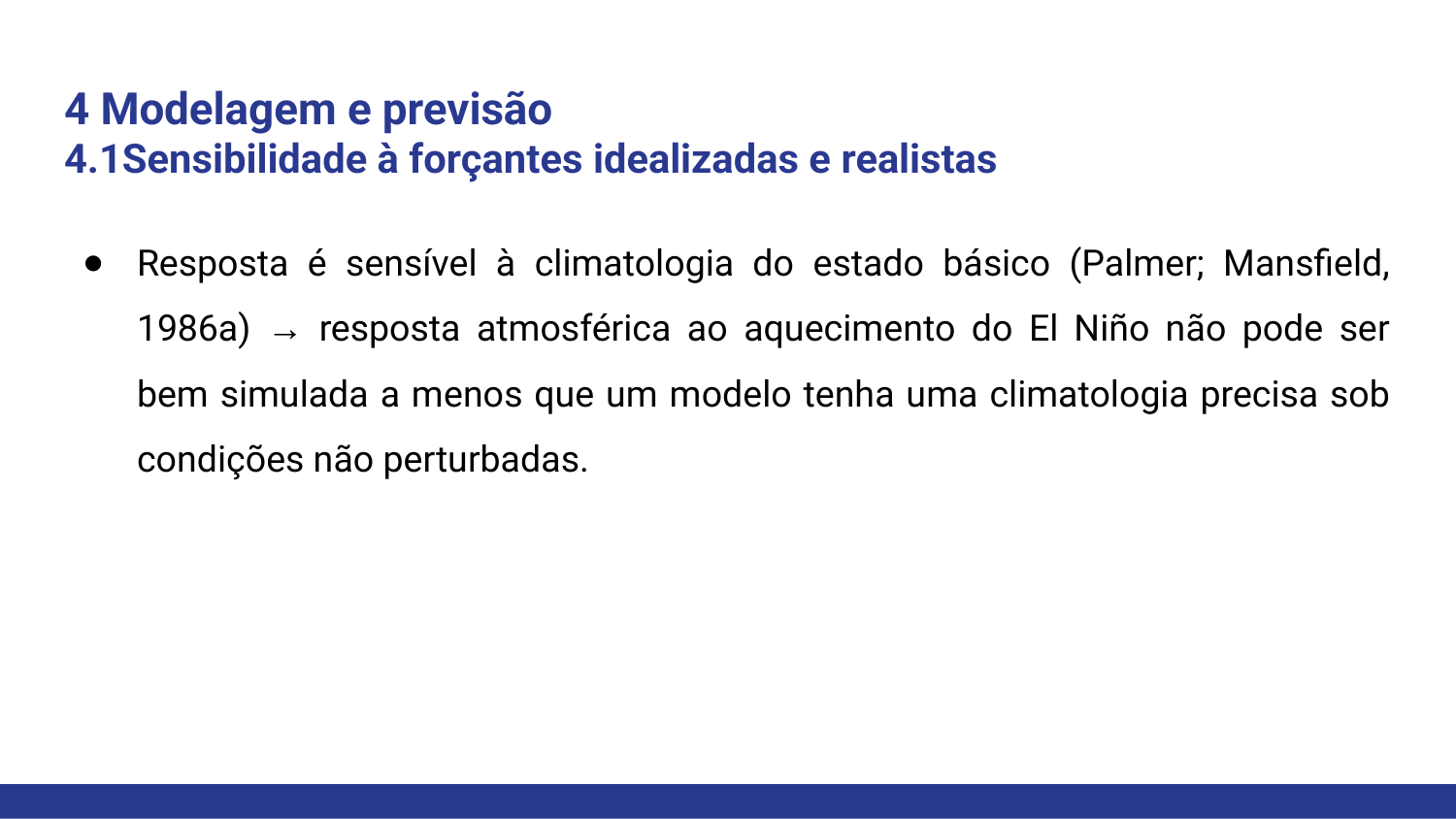

# 4 Modelagem e previsão
4.1Sensibilidade à forçantes idealizadas e realistas

Resposta é sensível à climatologia do estado básico (Palmer; Mansfield, 1986a) → resposta atmosférica ao aquecimento do El Niño não pode ser bem simulada a menos que um modelo tenha uma climatologia precisa sob condições não perturbadas.